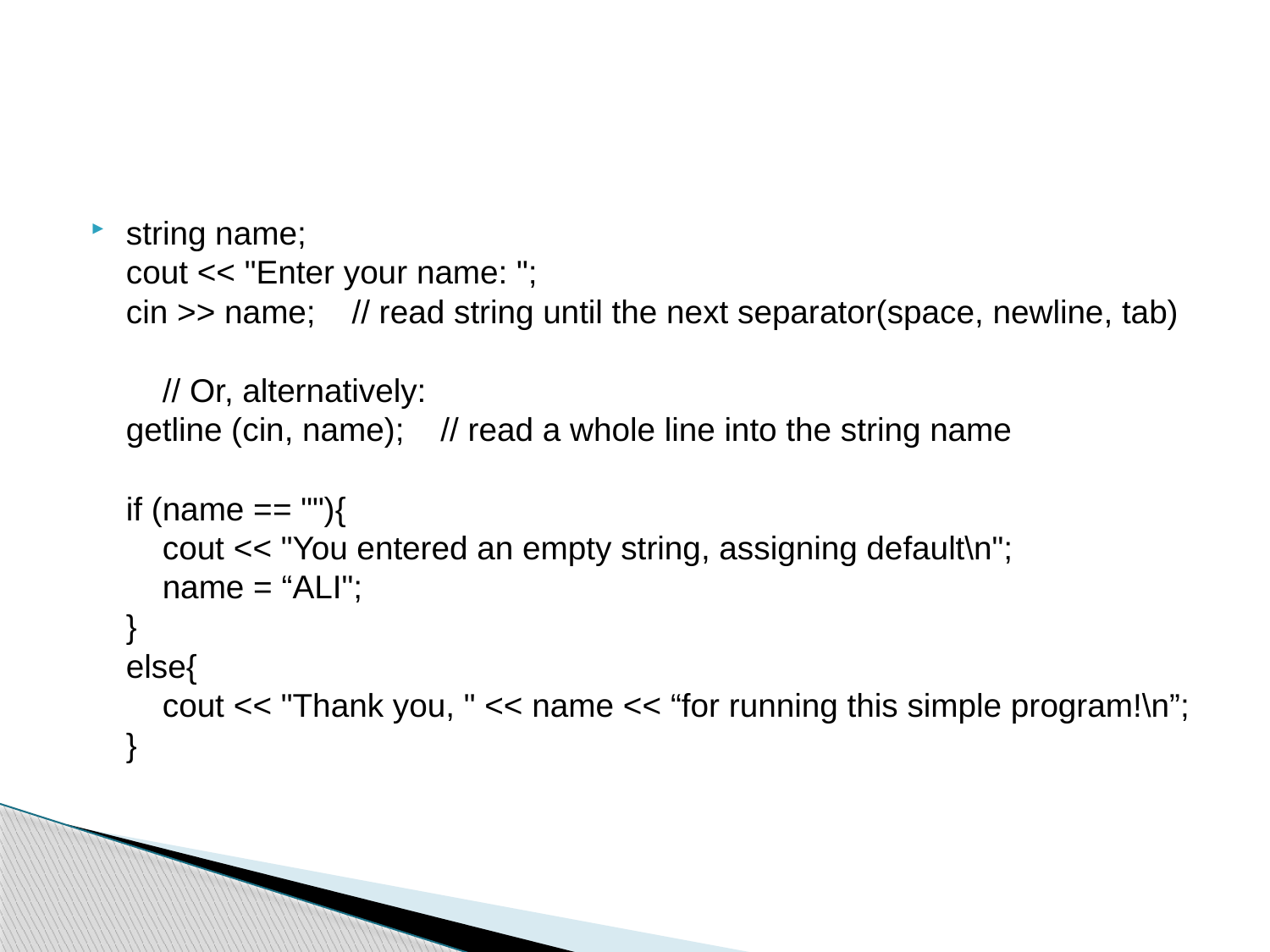

#
string name;
cout << "Enter your name: ";
cin >> name;    // read string until the next separator(space, newline, tab)
    // Or, alternatively:
getline (cin, name);    // read a whole line into the string name
if (name == ""){
    cout << "You entered an empty string, assigning default\n";
    name = “ALI";
}
else{
    cout << "Thank you, " << name << “for running this simple program!\n”;
}